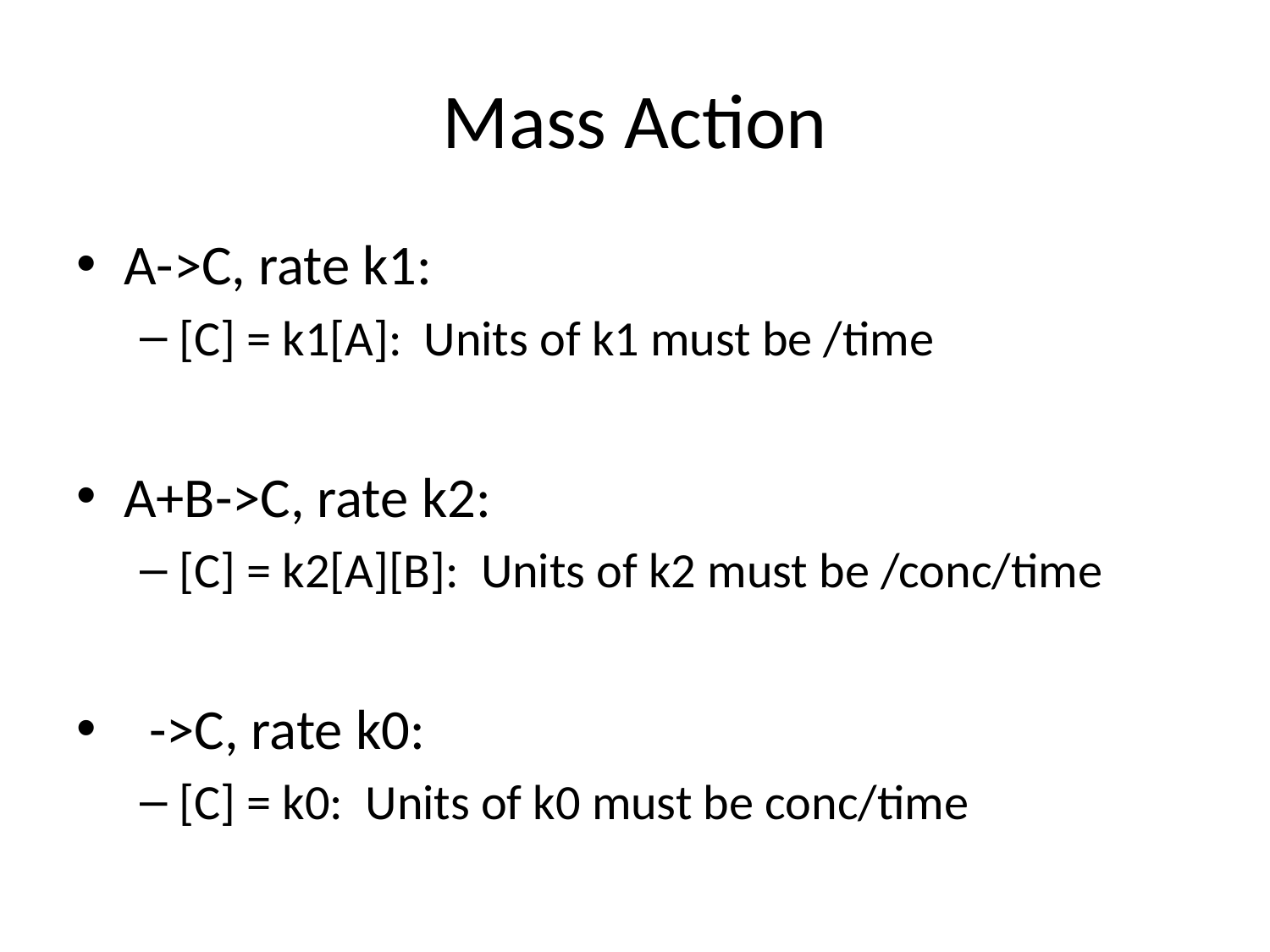

# Mass Action
A->C, rate k1:
[C] = k1[A]:  Units of k1 must be /time

A+B->C, rate k2:
[C] = k2[A][B]:  Units of k2 must be /conc/time

  ->C, rate k0:
[C] = k0:  Units of k0 must be conc/time